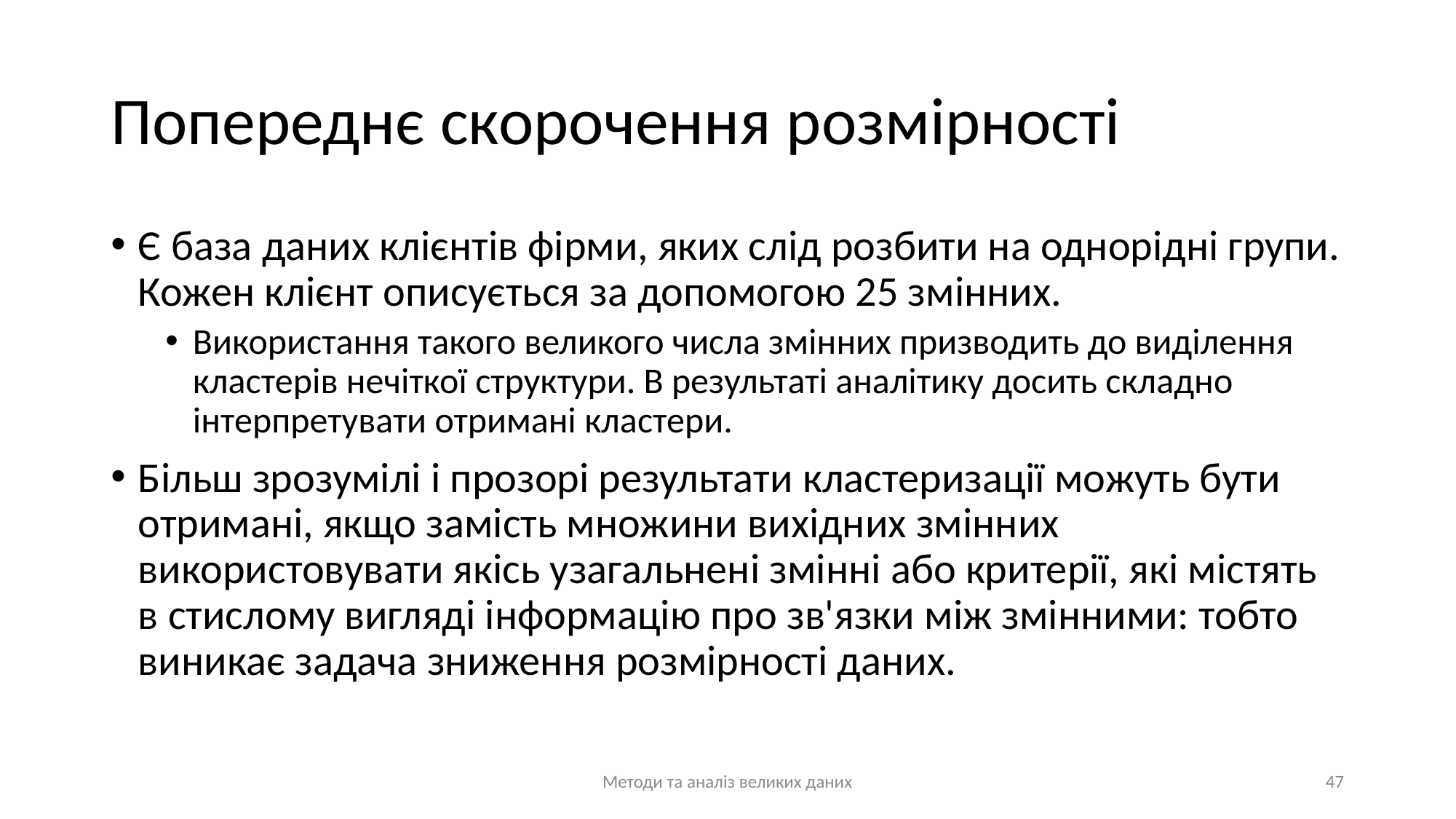

# Попереднє скорочення розмірності
Є база даних клієнтів фірми, яких слід розбити на однорідні групи. Кожен клієнт описується за допомогою 25 змінних.
Використання такого великого числа змінних призводить до виділення кластерів нечіткої структури. В результаті аналітику досить складно інтерпретувати отримані кластери.
Більш зрозумілі і прозорі результати кластеризації можуть бути отримані, якщо замість множини вихідних змінних використовувати якісь узагальнені змінні або критерії, які містять в стислому вигляді інформацію про зв'язки між змінними: тобто виникає задача зниження розмірності даних.
Методи та аналіз великих даних
47